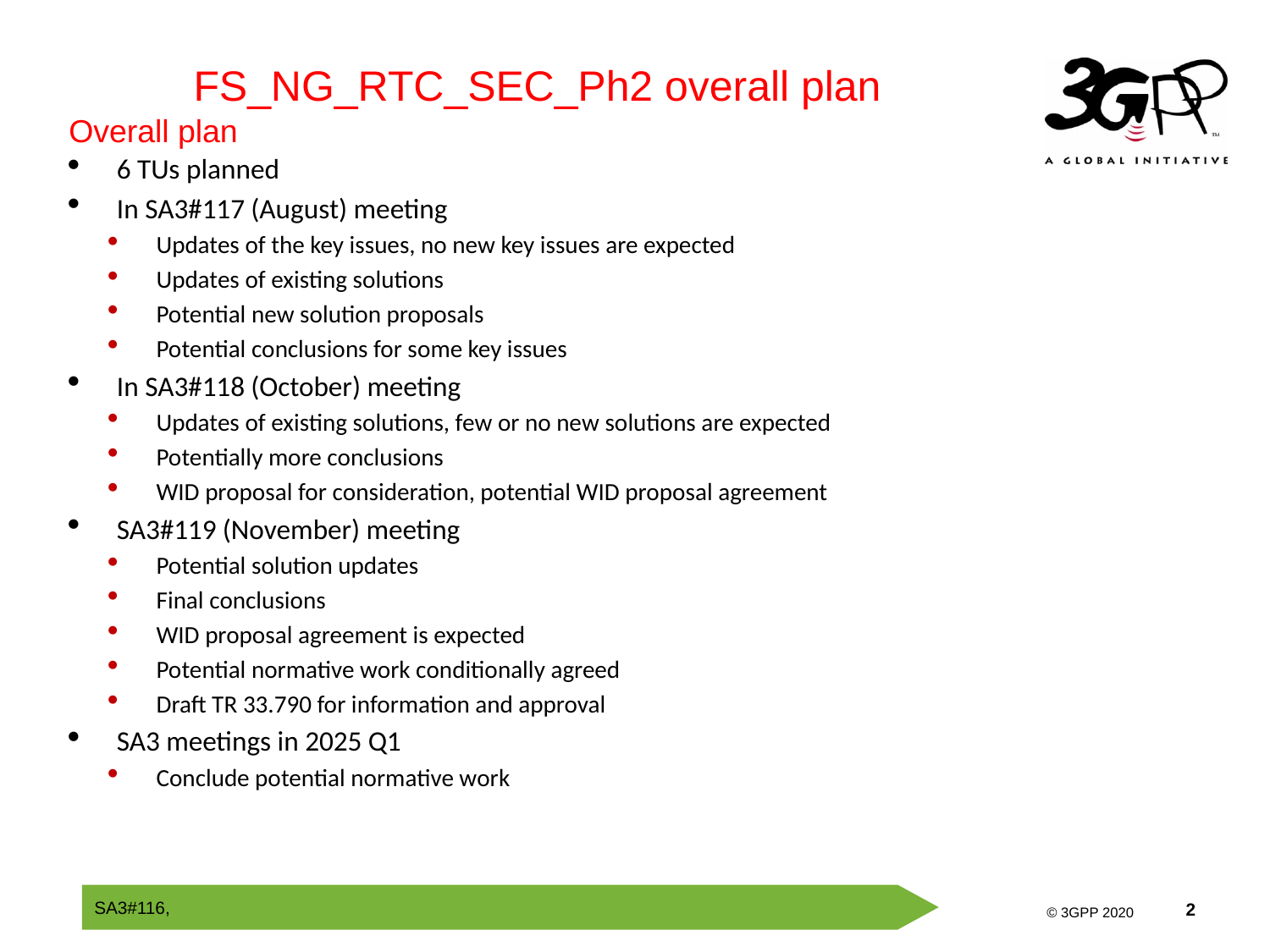

FS_NG_RTC_SEC_Ph2 overall plan
Overall plan
6 TUs planned
In SA3#117 (August) meeting
Updates of the key issues, no new key issues are expected
Updates of existing solutions
Potential new solution proposals
Potential conclusions for some key issues
In SA3#118 (October) meeting
Updates of existing solutions, few or no new solutions are expected
Potentially more conclusions
WID proposal for consideration, potential WID proposal agreement
SA3#119 (November) meeting
Potential solution updates
Final conclusions
WID proposal agreement is expected
Potential normative work conditionally agreed
Draft TR 33.790 for information and approval
SA3 meetings in 2025 Q1
Conclude potential normative work